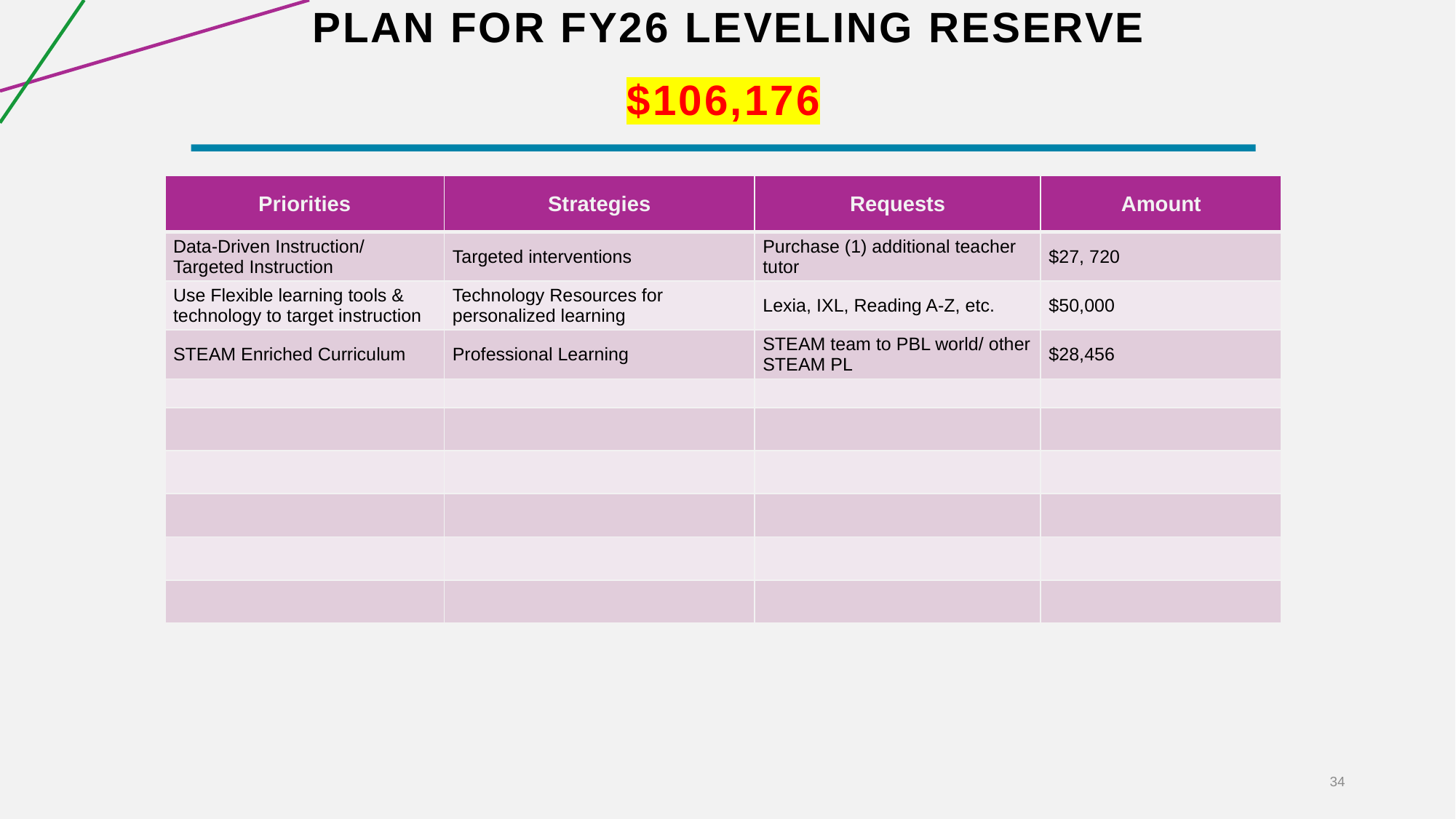

# Plan for FY26 Leveling Reserve
$106,176

| Priorities | Strategies | Requests | Amount |
| --- | --- | --- | --- |
| Data-Driven Instruction/ Targeted Instruction | Targeted interventions | Purchase (1) additional teacher tutor | $27, 720 |
| Use Flexible learning tools & technology to target instruction | Technology Resources for personalized learning | Lexia, IXL, Reading A-Z, etc. | $50,000 |
| STEAM Enriched Curriculum | Professional Learning | STEAM team to PBL world/ other STEAM PL | $28,456 |
|  |  |  |  |
|  |  |  |  |
|  |  |  |  |
|  |  |  |  |
|  |  |  |  |
|  |  |  |  |
34